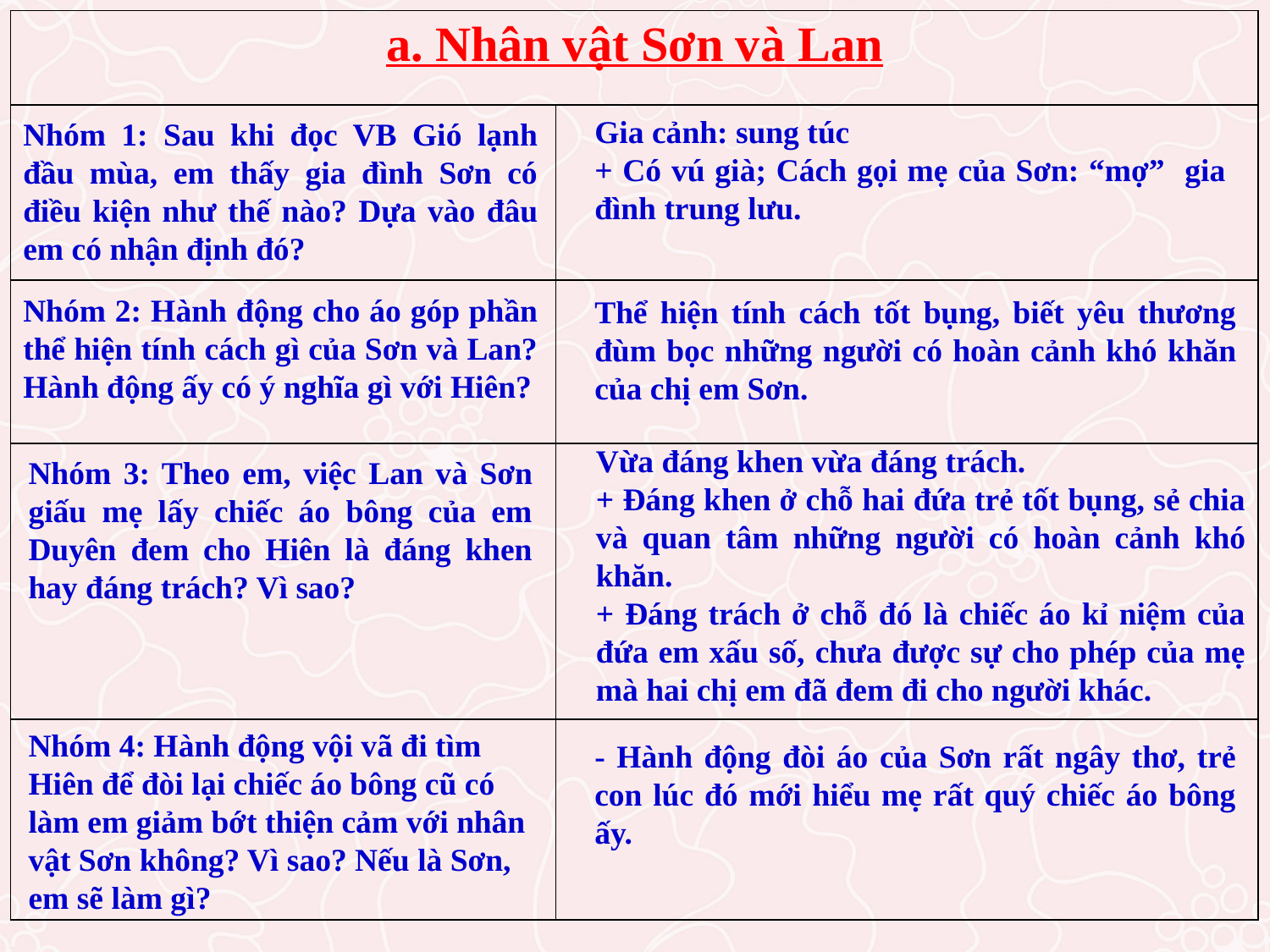

| a. Nhân vật Sơn và Lan |  |
| --- | --- |
|  |  |
|  |  |
|  |  |
|  |  |
Gia cảnh: sung túc
+ Có vú già; Cách gọi mẹ của Sơn: “mợ”  gia đình trung lưu.
Nhóm 1: Sau khi đọc VB Gió lạnh đầu mùa, em thấy gia đình Sơn có điều kiện như thế nào? Dựa vào đâu em có nhận định đó?
Nhóm 2: Hành động cho áo góp phần thể hiện tính cách gì của Sơn và Lan? Hành động ấy có ý nghĩa gì với Hiên?
Thể hiện tính cách tốt bụng, biết yêu thương đùm bọc những người có hoàn cảnh khó khăn của chị em Sơn.
Vừa đáng khen vừa đáng trách.
+ Đáng khen ở chỗ hai đứa trẻ tốt bụng, sẻ chia và quan tâm những người có hoàn cảnh khó khăn.
+ Đáng trách ở chỗ đó là chiếc áo kỉ niệm của đứa em xấu số, chưa được sự cho phép của mẹ mà hai chị em đã đem đi cho người khác.
Nhóm 3: Theo em, việc Lan và Sơn giấu mẹ lấy chiếc áo bông của em Duyên đem cho Hiên là đáng khen hay đáng trách? Vì sao?
Nhóm 4: Hành động vội vã đi tìm Hiên để đòi lại chiếc áo bông cũ có làm em giảm bớt thiện cảm với nhân vật Sơn không? Vì sao? Nếu là Sơn, em sẽ làm gì?
- Hành động đòi áo của Sơn rất ngây thơ, trẻ con lúc đó mới hiểu mẹ rất quý chiếc áo bông ấy.